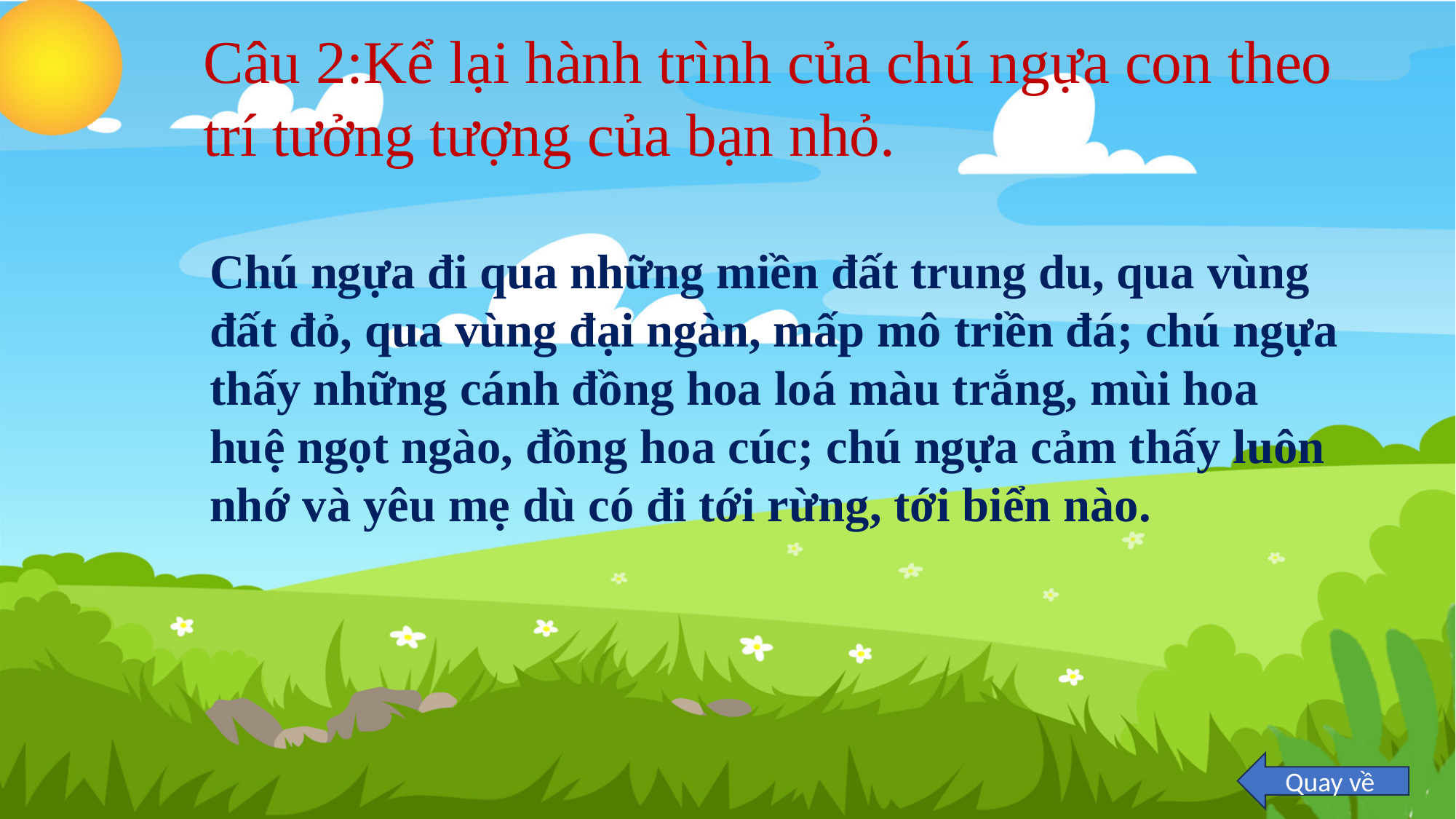

Câu 2:Kể lại hành trình của chú ngựa con theo trí tưởng tượng của bạn nhỏ.
Chú ngựa đi qua những miền đất trung du, qua vùng đất đỏ, qua vùng đại ngàn, mấp mô triền đá; chú ngựa thấy những cánh đồng hoa loá màu trắng, mùi hoa huệ ngọt ngào, đồng hoa cúc; chú ngựa cảm thấy luôn nhớ và yêu mẹ dù có đi tới rừng, tới biển nào.

Quay về